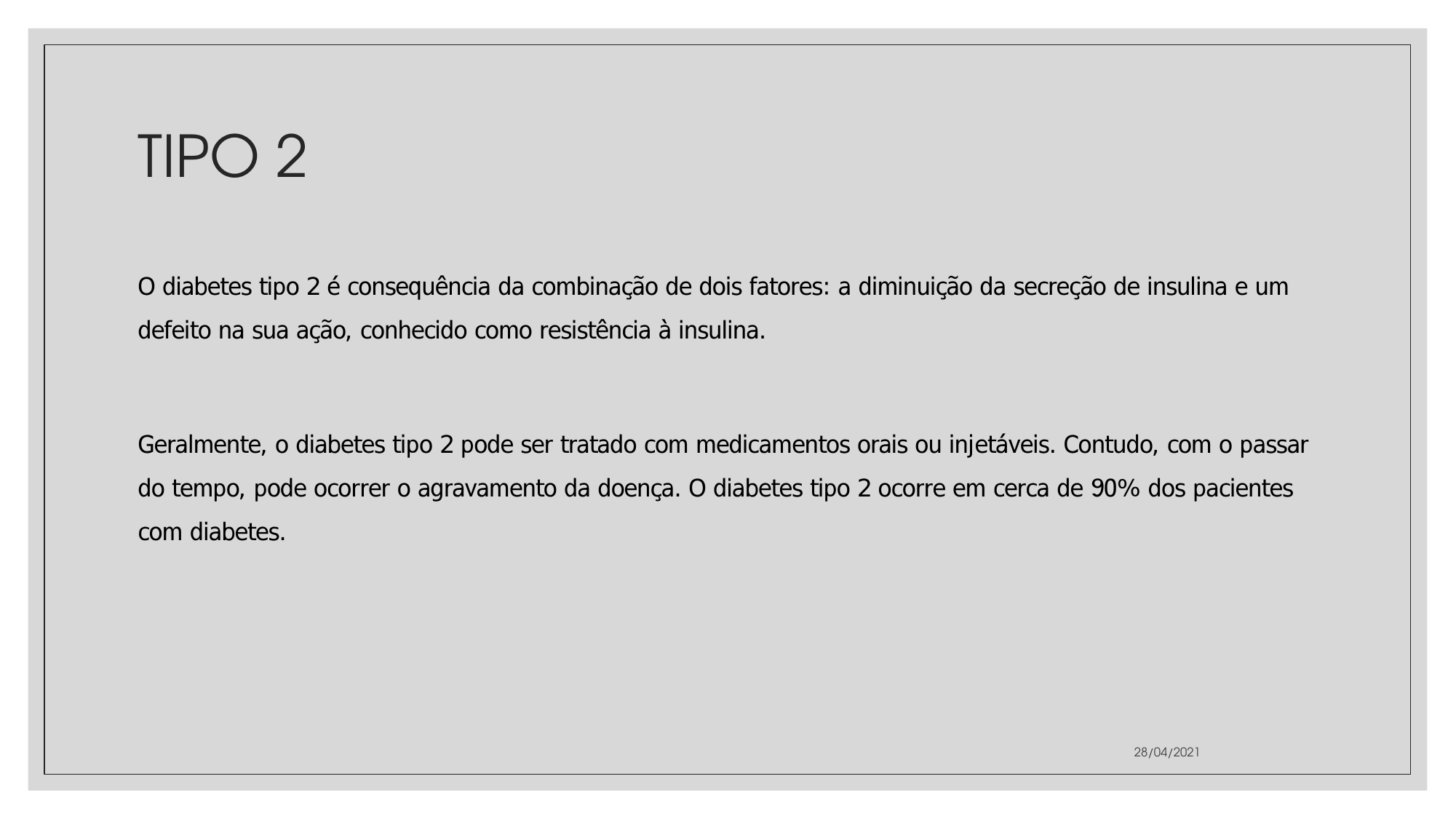

# TIPO 2
O diabetes tipo 2 é consequência da combinação de dois fatores: a diminuição da secreção de insulina e um defeito na sua ação, conhecido como resistência à insulina.

Geralmente, o diabetes tipo 2 pode ser tratado com medicamentos orais ou injetáveis. Contudo, com o passar do tempo, pode ocorrer o agravamento da doença. O diabetes tipo 2 ocorre em cerca de 90% dos pacientes com diabetes.

28/04/2021